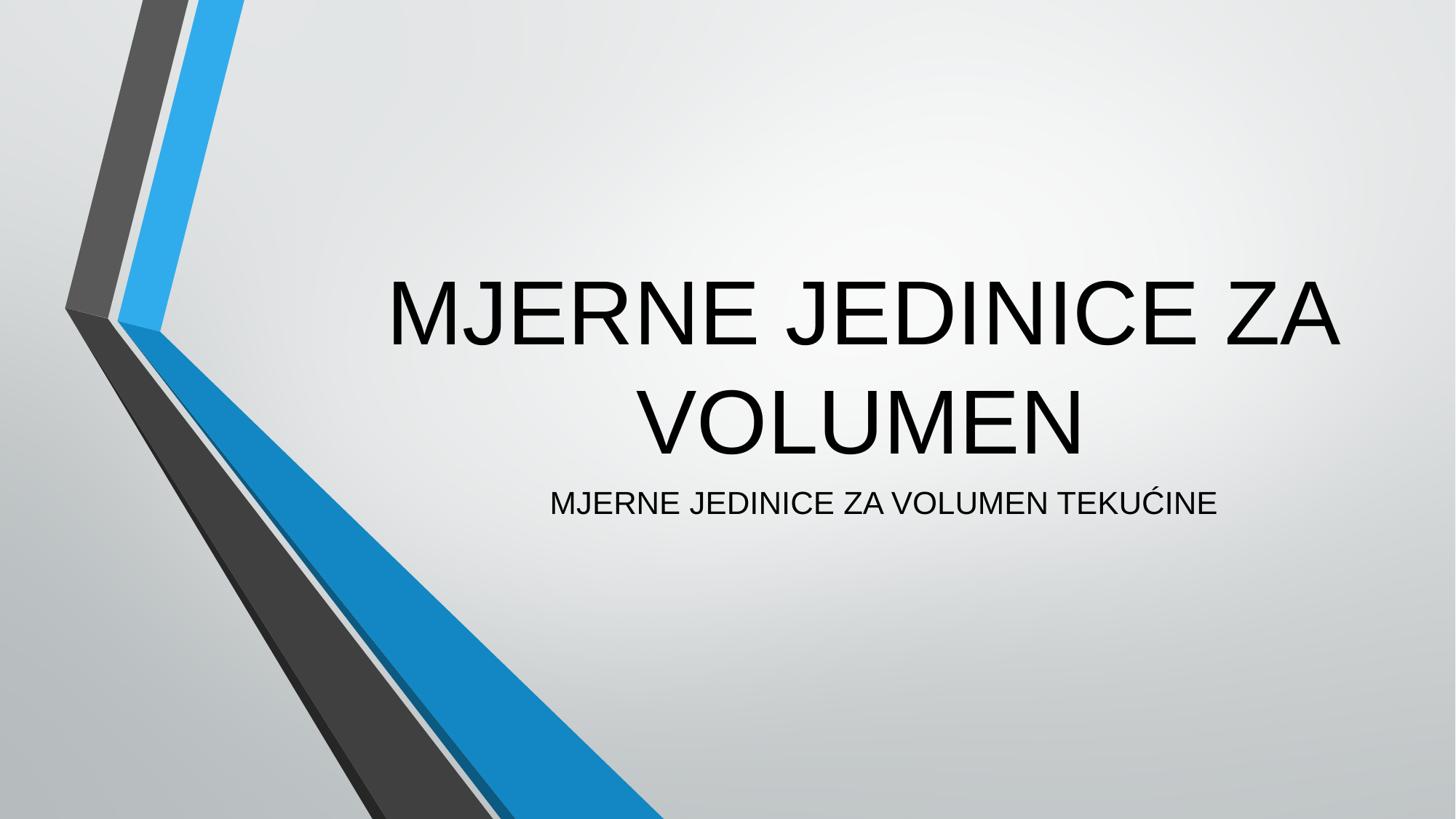

# MJERNE JEDINICE ZA VOLUMEN
MJERNE JEDINICE ZA VOLUMEN TEKUĆINE